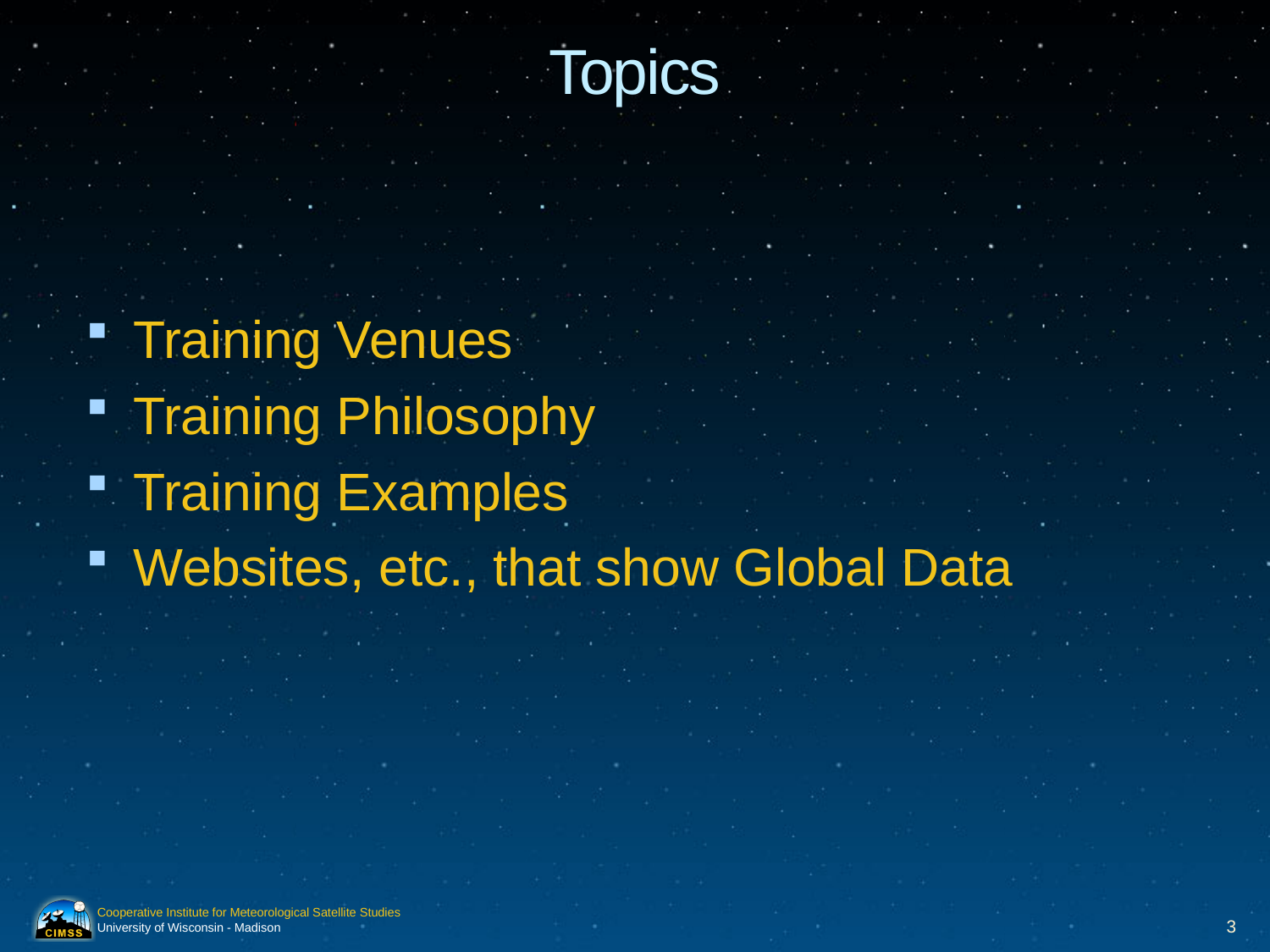

# Topics

Training Venues
Training Philosophy
Training Examples
Websites, etc., that show Global Data
3